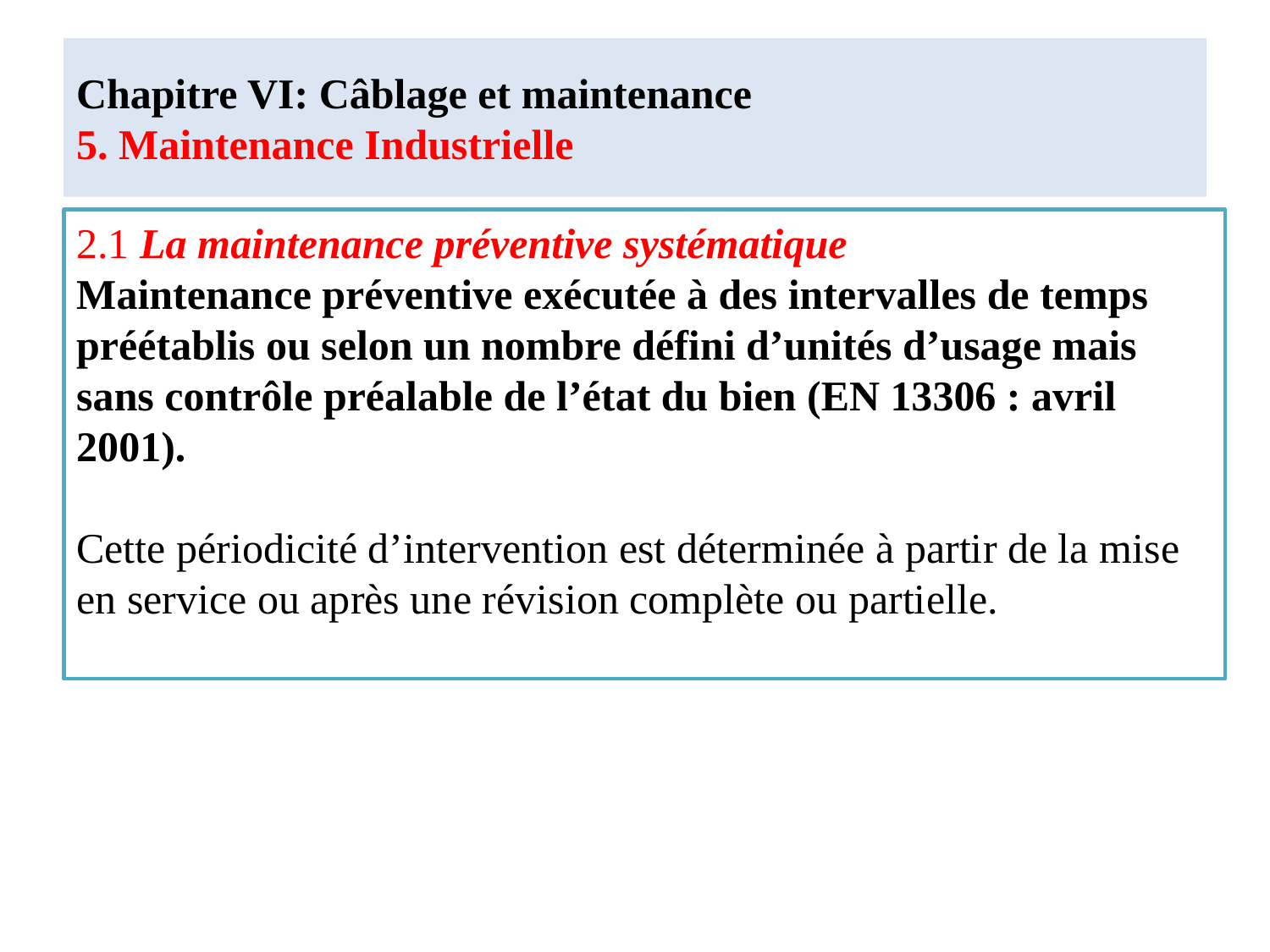

# Chapitre VI: Câblage et maintenance 5. Maintenance Industrielle

2.1 La maintenance préventive systématique
Maintenance préventive exécutée à des intervalles de temps préétablis ou selon un nombre défini d’unités d’usage mais sans contrôle préalable de l’état du bien (EN 13306 : avril 2001).
Cette périodicité d’intervention est déterminée à partir de la mise en service ou après une révision complète ou partielle.